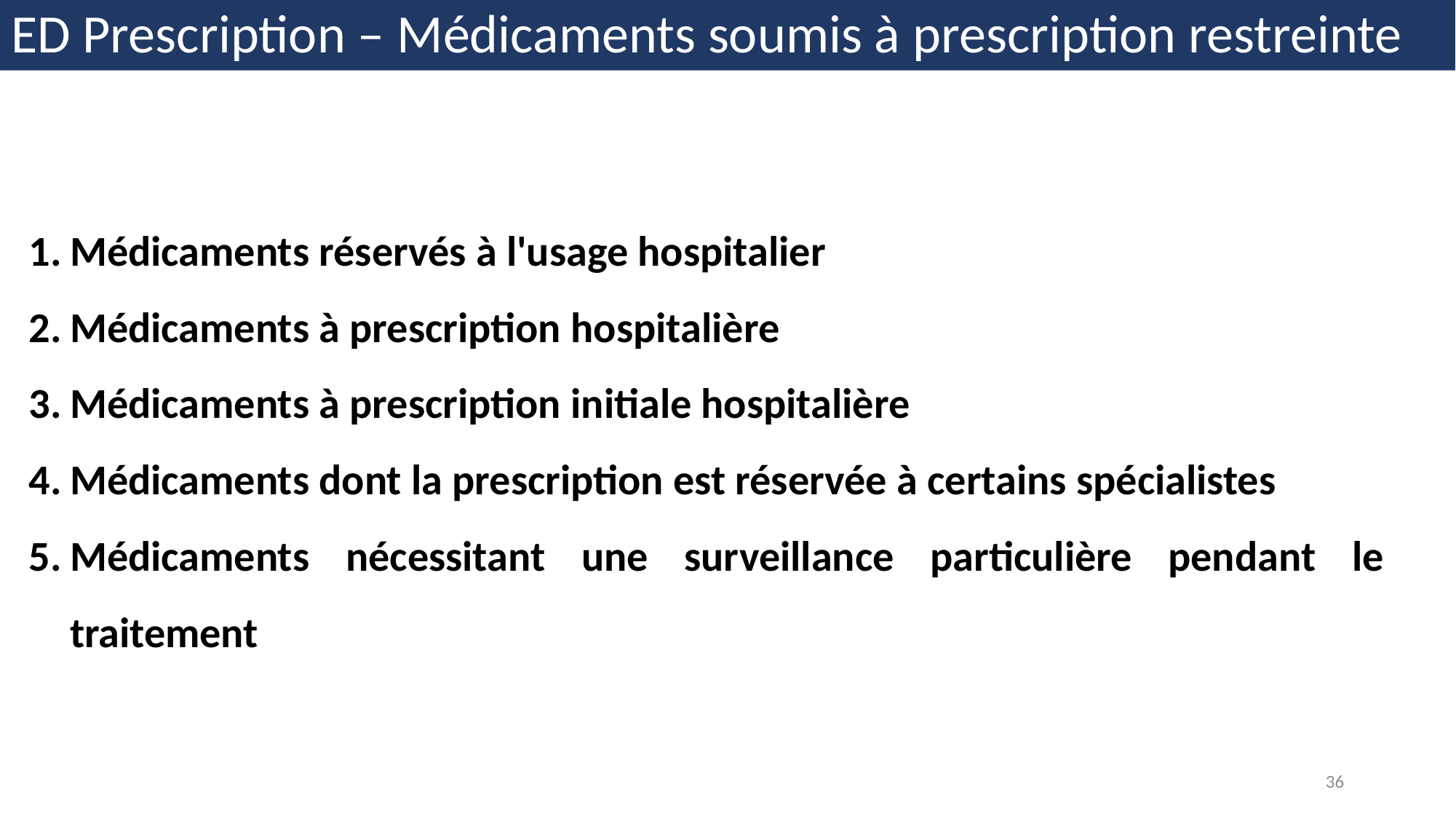

ED Prescription – Médicaments soumis à prescription restreinte
Médicaments réservés à l'usage hospitalier
Médicaments à prescription hospitalière
Médicaments à prescription initiale hospitalière
Médicaments dont la prescription est réservée à certains spécialistes
Médicaments nécessitant une surveillance particulière pendant le traitement
36